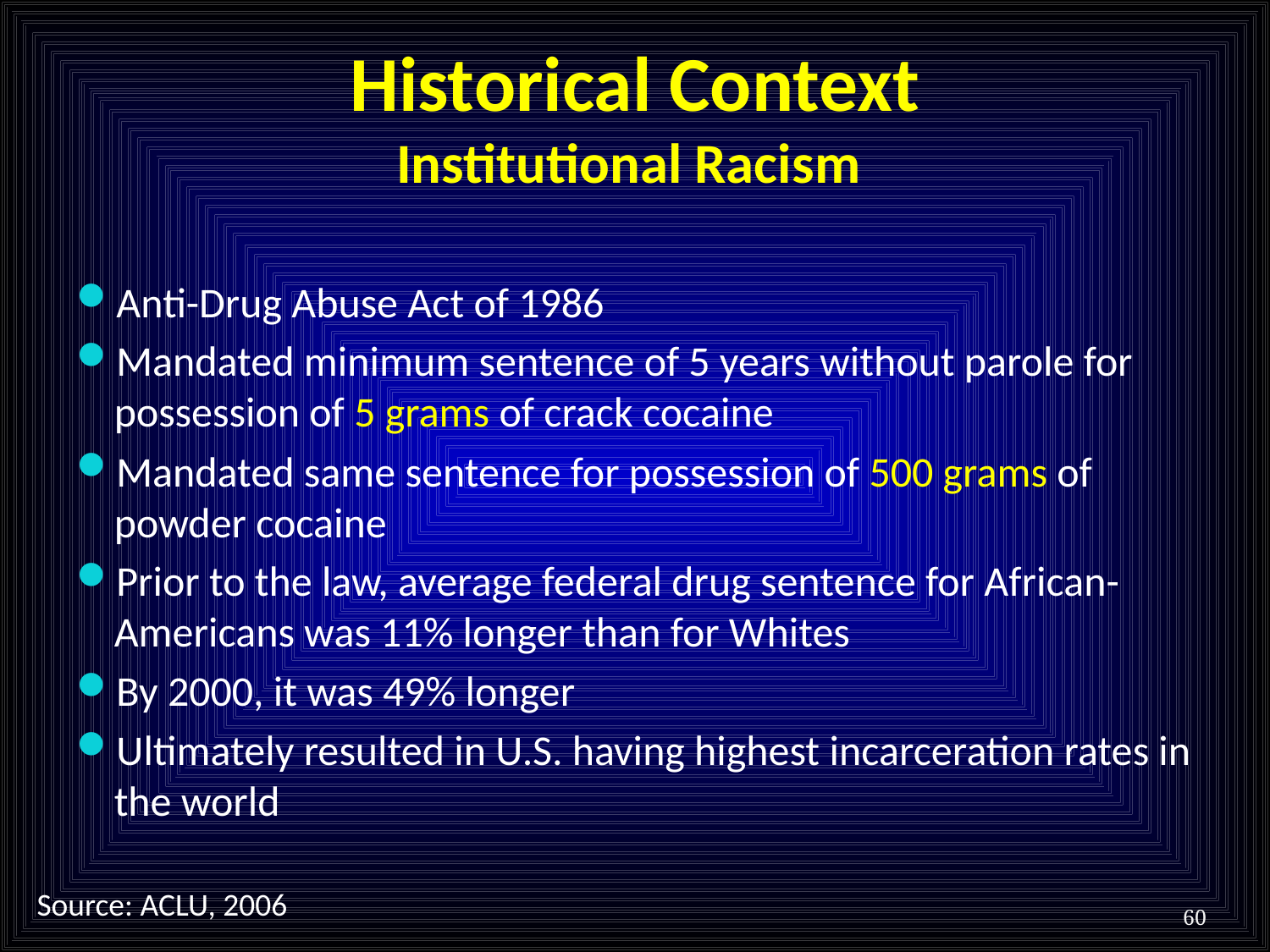

# Historical Context Institutional Racism
Anti-Drug Abuse Act of 1986
Mandated minimum sentence of 5 years without parole for possession of 5 grams of crack cocaine
Mandated same sentence for possession of 500 grams of powder cocaine
Prior to the law, average federal drug sentence for African-Americans was 11% longer than for Whites
By 2000, it was 49% longer
Ultimately resulted in U.S. having highest incarceration rates in the world
Source: ACLU, 2006
60